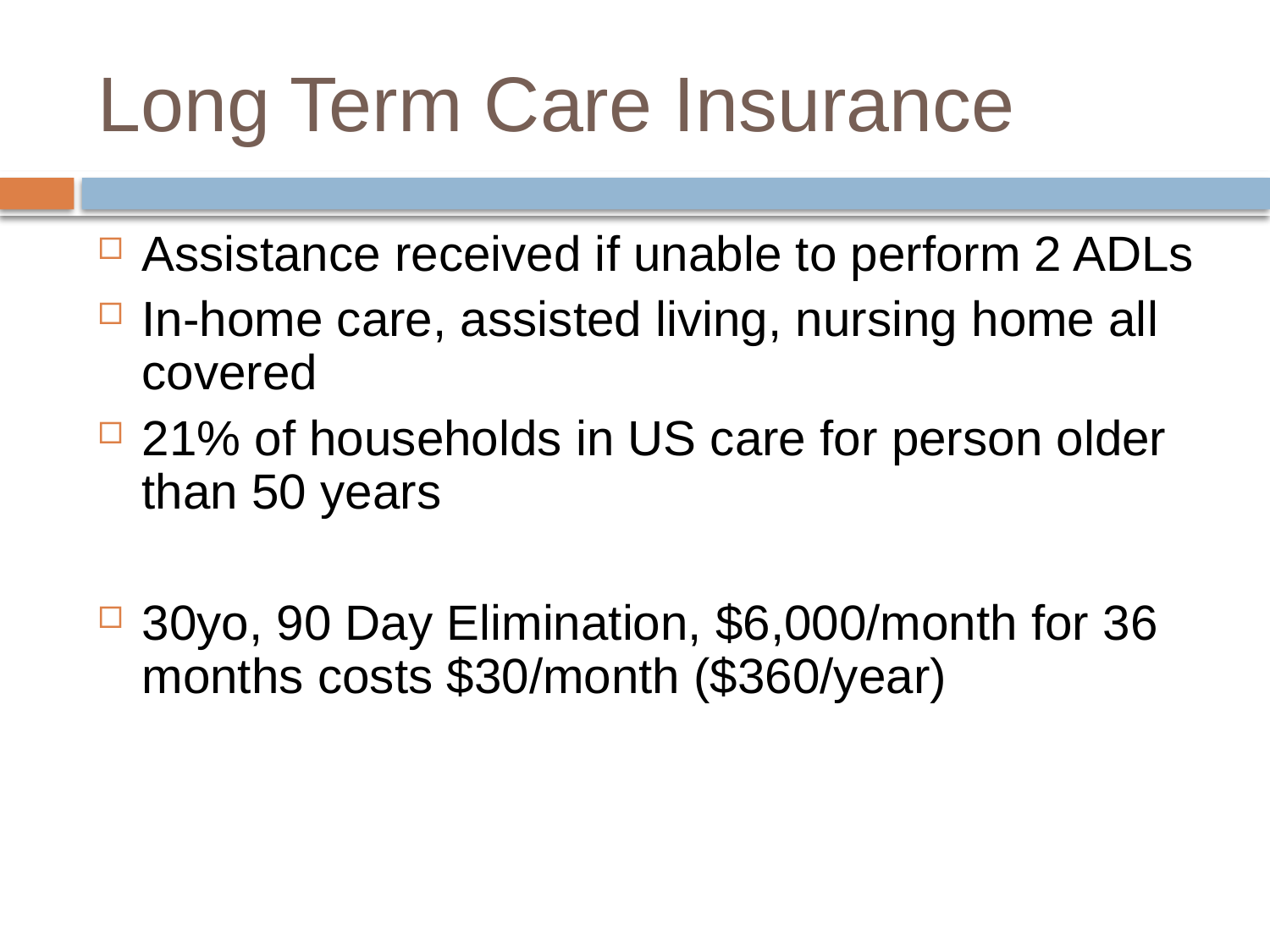

# Long Term Care Insurance
Assistance received if unable to perform 2 ADLs
In-home care, assisted living, nursing home all covered
21% of households in US care for person older than 50 years

30yo, 90 Day Elimination, $6,000/month for 36 months costs $30/month ($360/year)